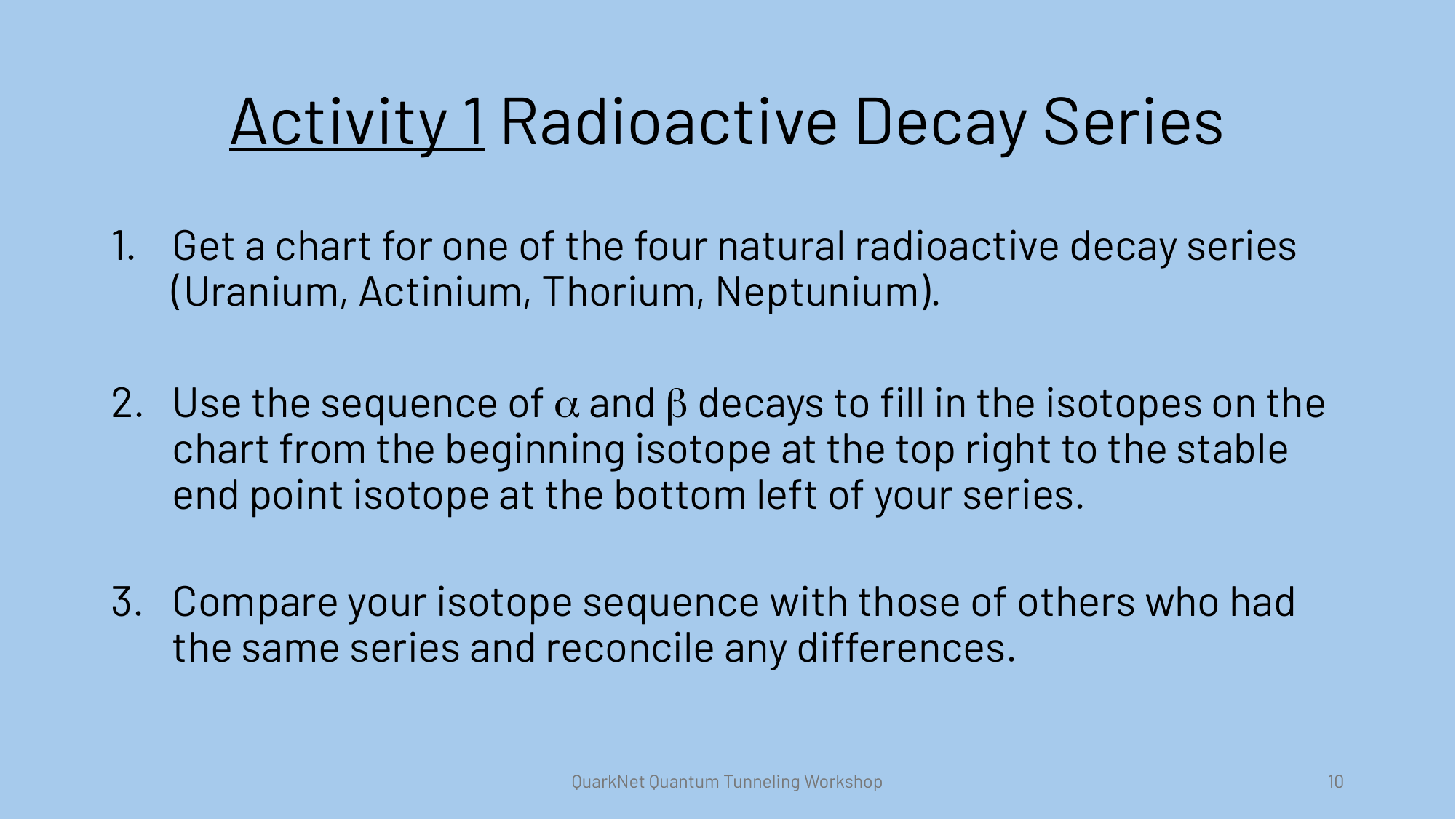

# Activity 1 Radioactive Decay Series
Get a chart for one of the four natural radioactive decay series (Uranium, Actinium, Thorium, Neptunium).
Use the sequence of α and β decays to fill in the isotopes on the chart from the beginning isotope at the top right to the stable end point isotope at the bottom left of your series.
Compare your isotope sequence with those of others who had the same series and reconcile any differences.
QuarkNet Quantum Tunneling Workshop
10